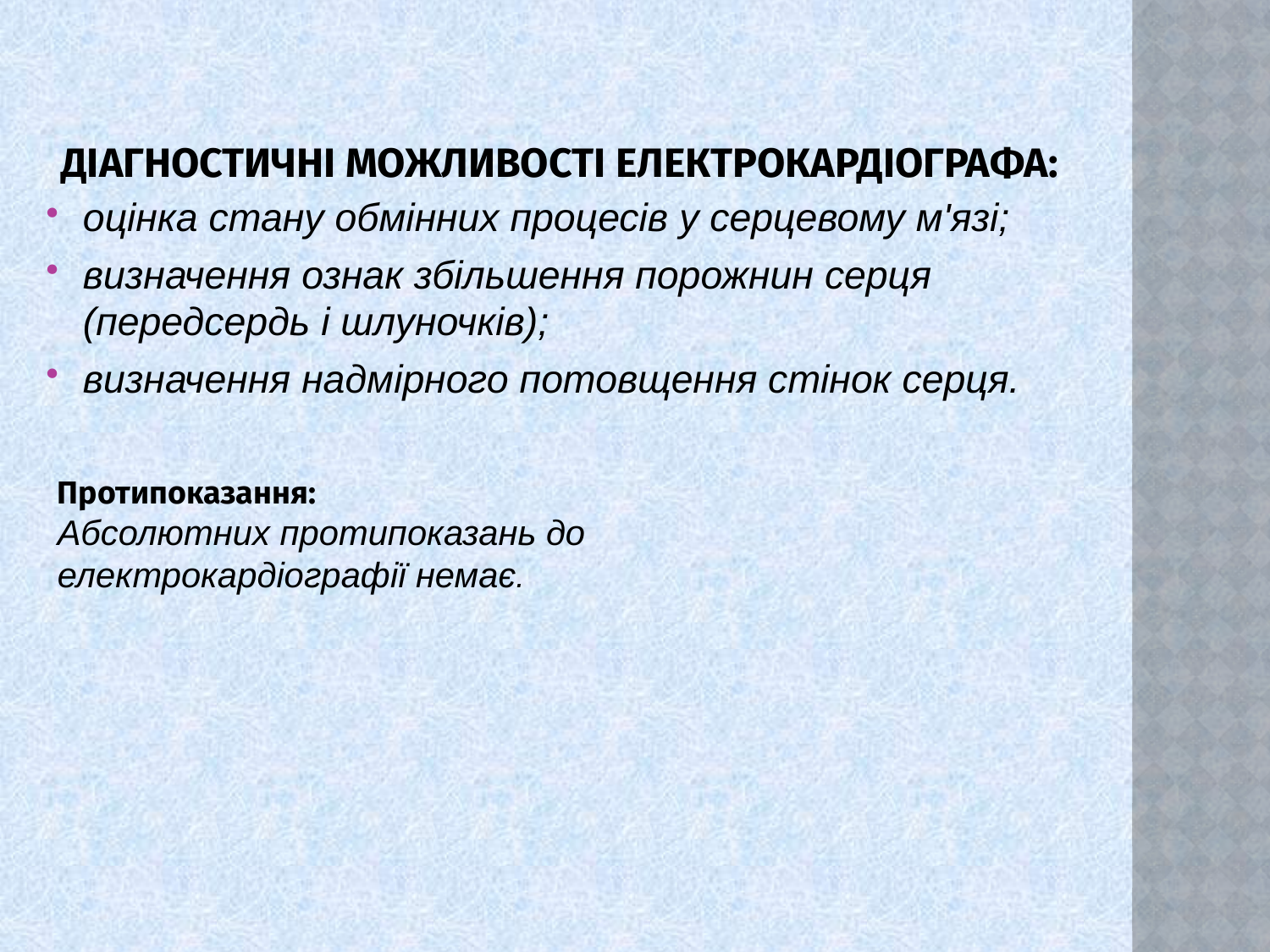

# Діагностичні можливості електрокардіографа:
оцінка стану обмінних процесів у серцевому м'язі;
визначення ознак збільшення порожнин серця (передсердь і шлуночків);
визначення надмірного потовщення стінок серця.

Протипоказання: 
Абсолютних протипоказань до електрокардіографії немає.